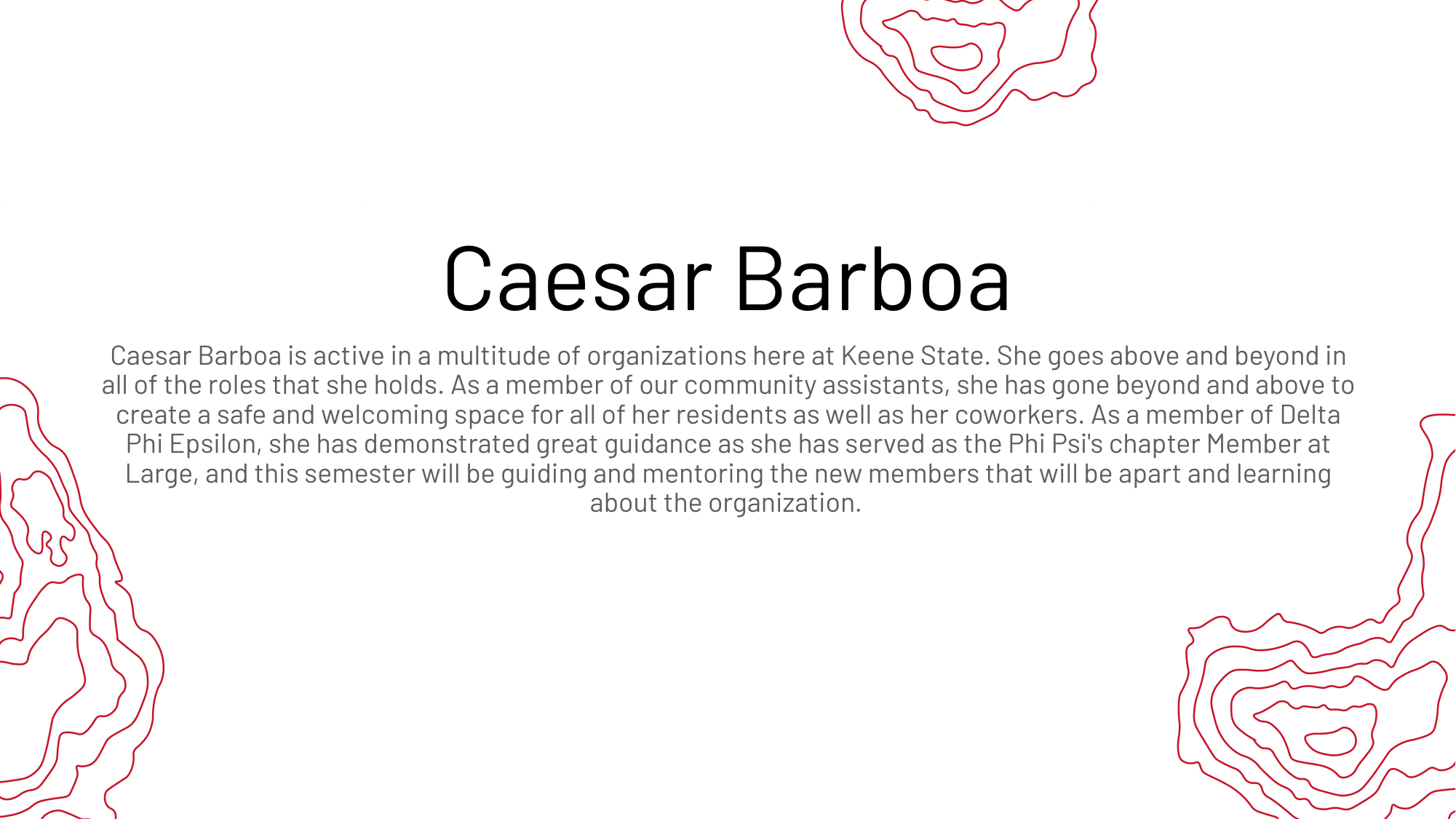

# Caesar Barboa
Caesar Barboa is active in a multitude of organizations here at Keene State. She goes above and beyond in all of the roles that she holds. As a member of our community assistants, she has gone beyond and above to create a safe and welcoming space for all of her residents as well as her coworkers. As a member of Delta Phi Epsilon, she has demonstrated great guidance as she has served as the Phi Psi's chapter Member at Large, and this semester will be guiding and mentoring the new members that will be apart and learning about the organization.